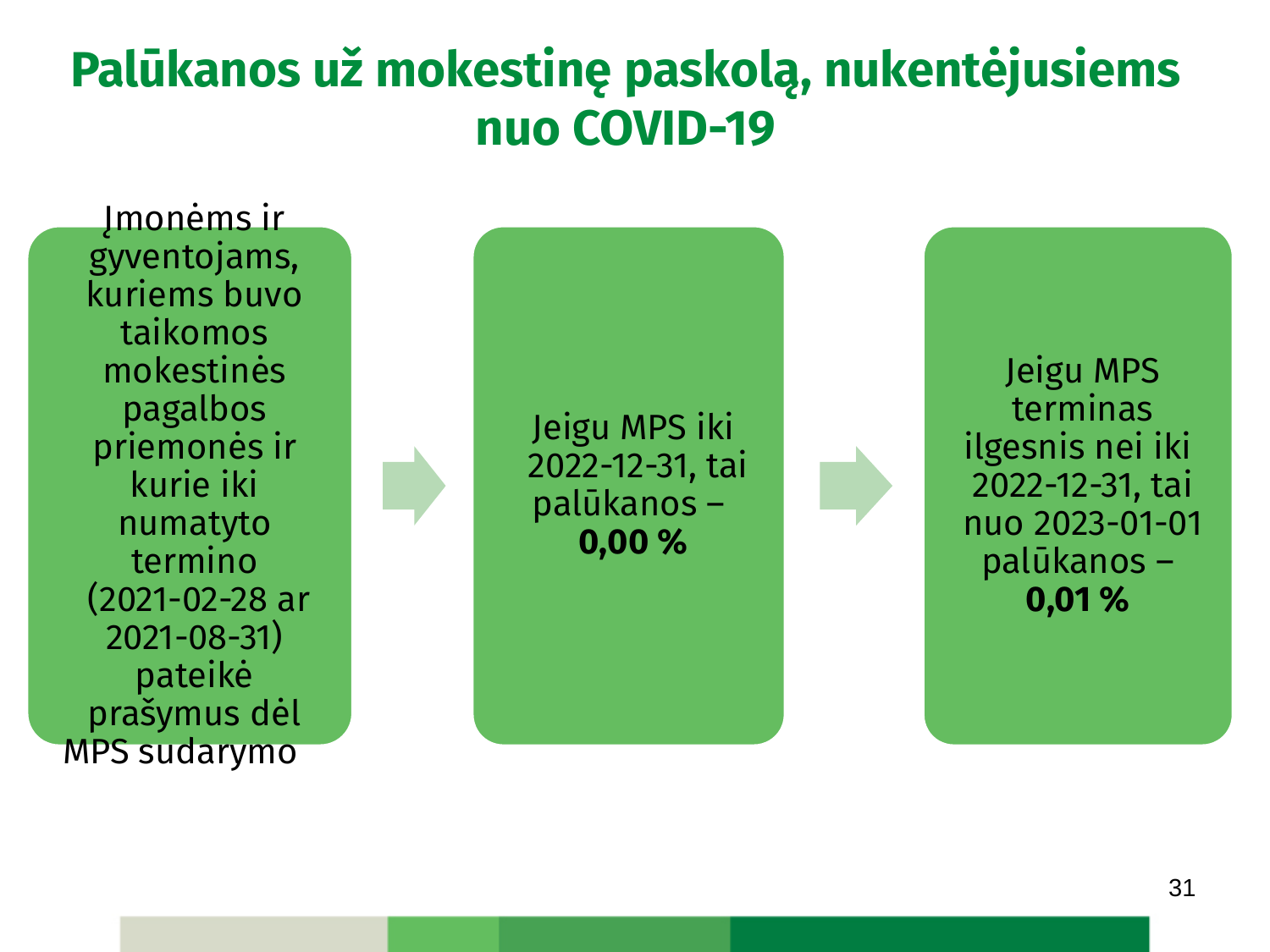

# Palūkanos už mokestinę paskolą, nukentėjusiems nuo COVID-19
Įmonėms ir gyventojams, kuriems buvo taikomos mokestinės pagalbos priemonės ir kurie iki numatyto termino
 (2021-02-28 ar 2021-08-31) pateikė prašymus dėl MPS sudarymo

Jeigu MPS iki
 2022-12-31, tai palūkanos –
0,00 %

Jeigu MPS terminas ilgesnis nei iki
2022-12-31, tai nuo 2023-01-01 palūkanos –
0,01 %
31